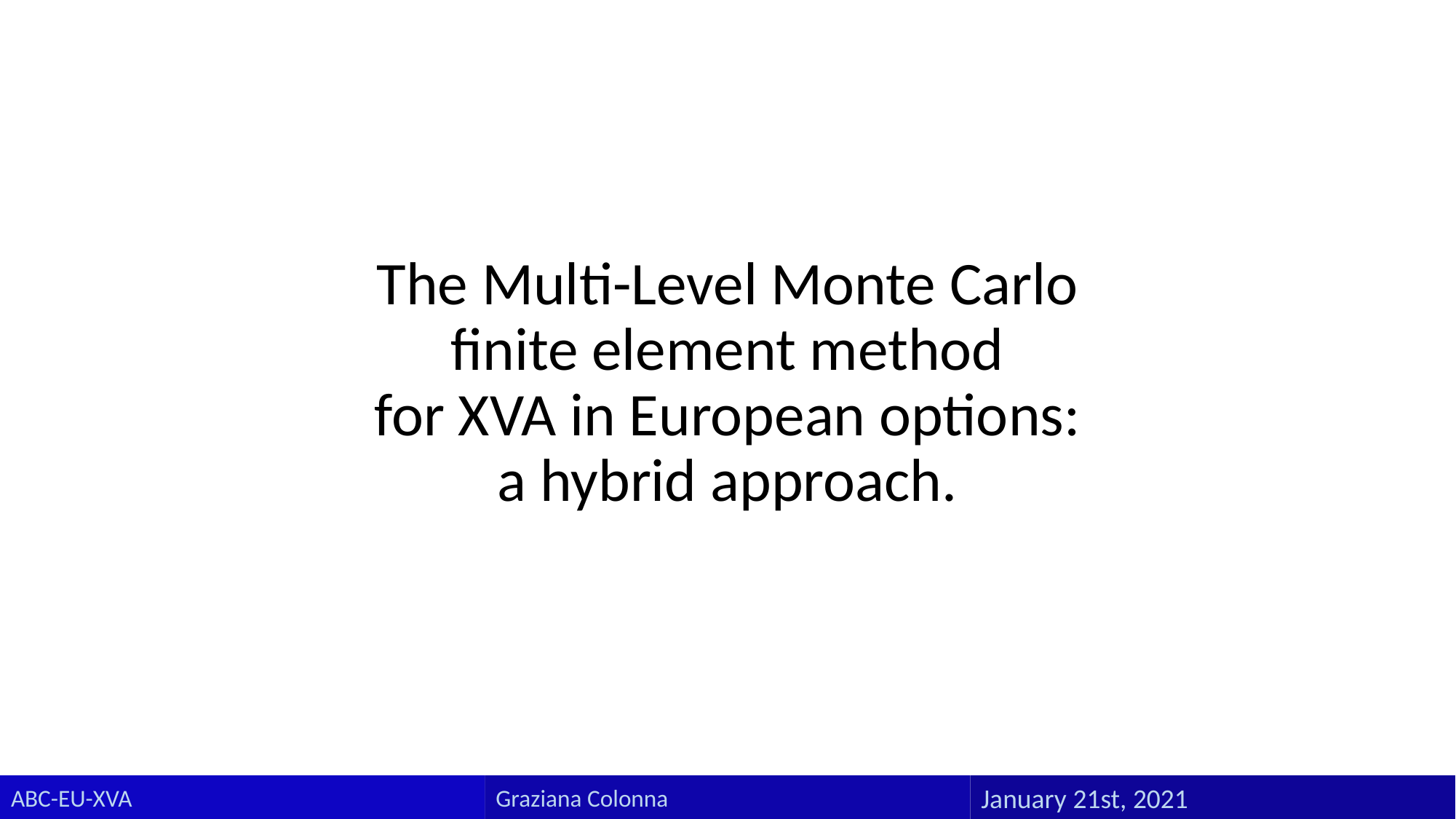

# The Multi-Level Monte Carlo finite element method for XVA in European options: a hybrid approach.
ABC-EU-XVA
Graziana Colonna
January 21st, 2021